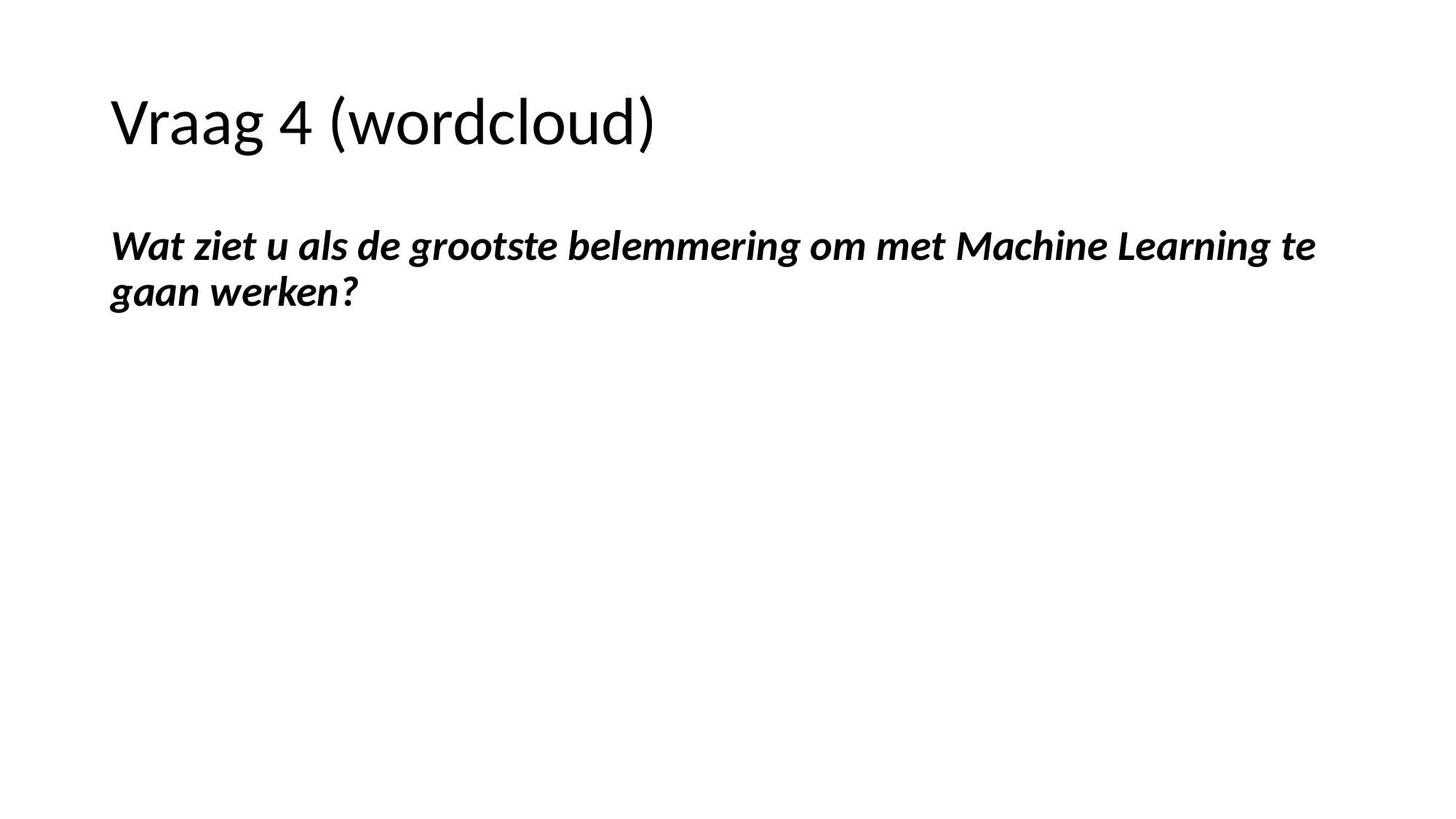

# Vraag 4 (wordcloud)
Wat ziet u als de grootste belemmering om met Machine Learning te gaan werken?